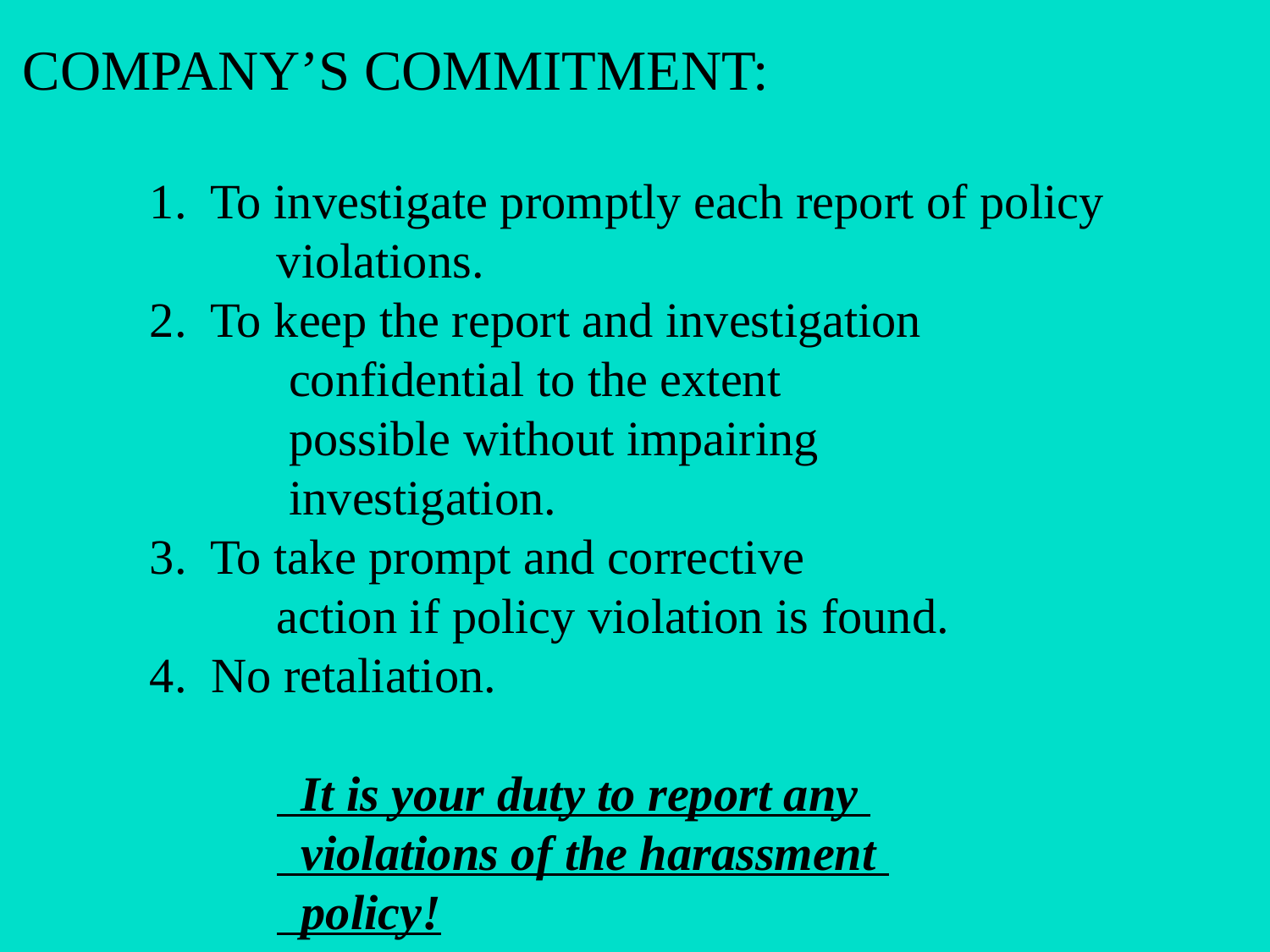

COMPANY’S COMMITMENT:

	1.  To investigate promptly each report of policy
		violations.
	2.  To keep the report and investigation
		 confidential to the extent
		 possible without impairing
		 investigation.
	3.  To take prompt and corrective
		action if policy violation is found.
	4.  No retaliation.

		  It is your duty to report any
		  violations of the harassment
		  policy!